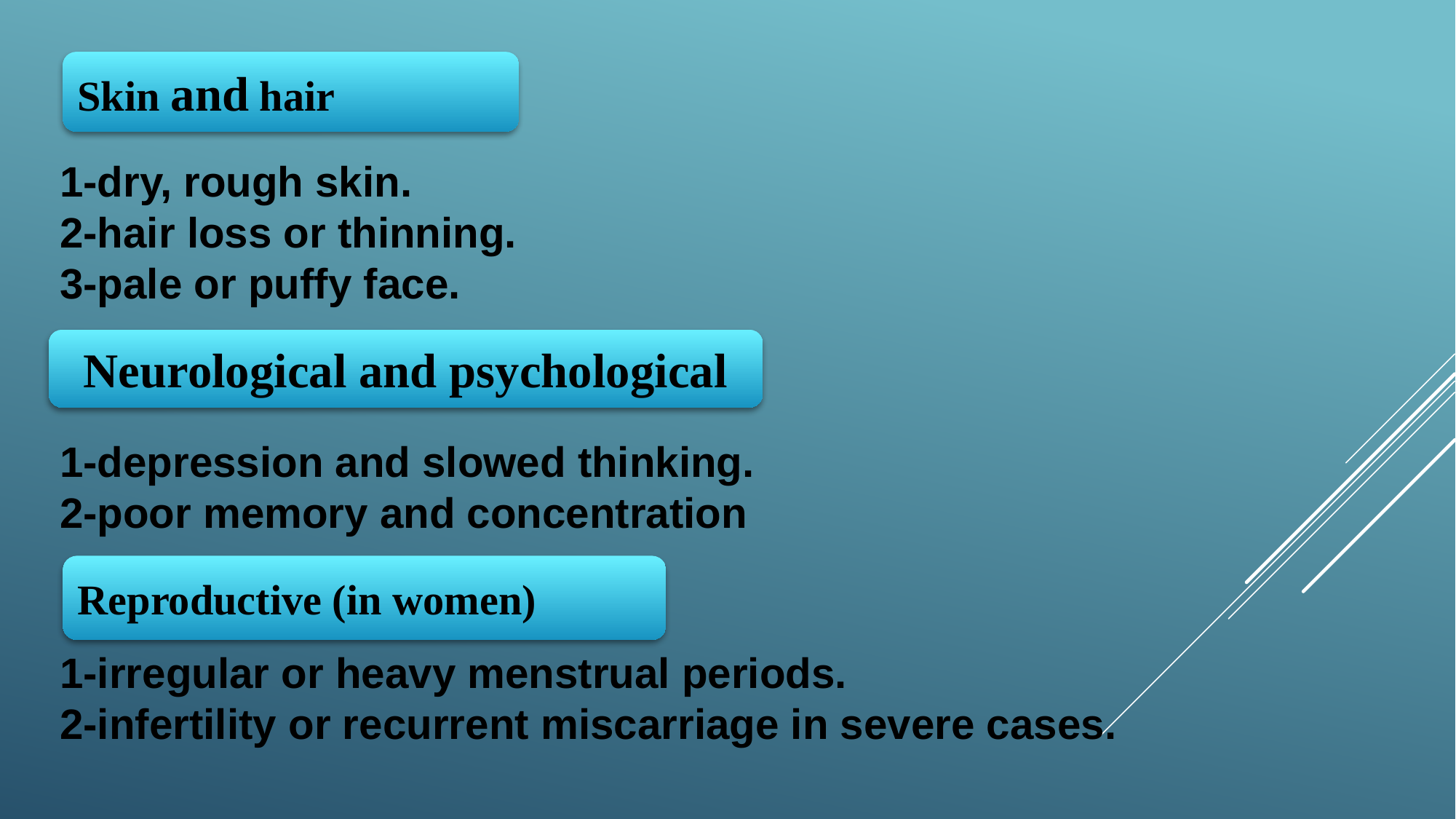

Skin and hair
1-dry, rough skin.
2-hair loss or thinning.
3-pale or puffy face.

1-depression and slowed thinking.
2-poor memory and concentration
1-irregular or heavy menstrual periods.
2-infertility or recurrent miscarriage in severe cases.
Neurological and psychological
Reproductive (in women)